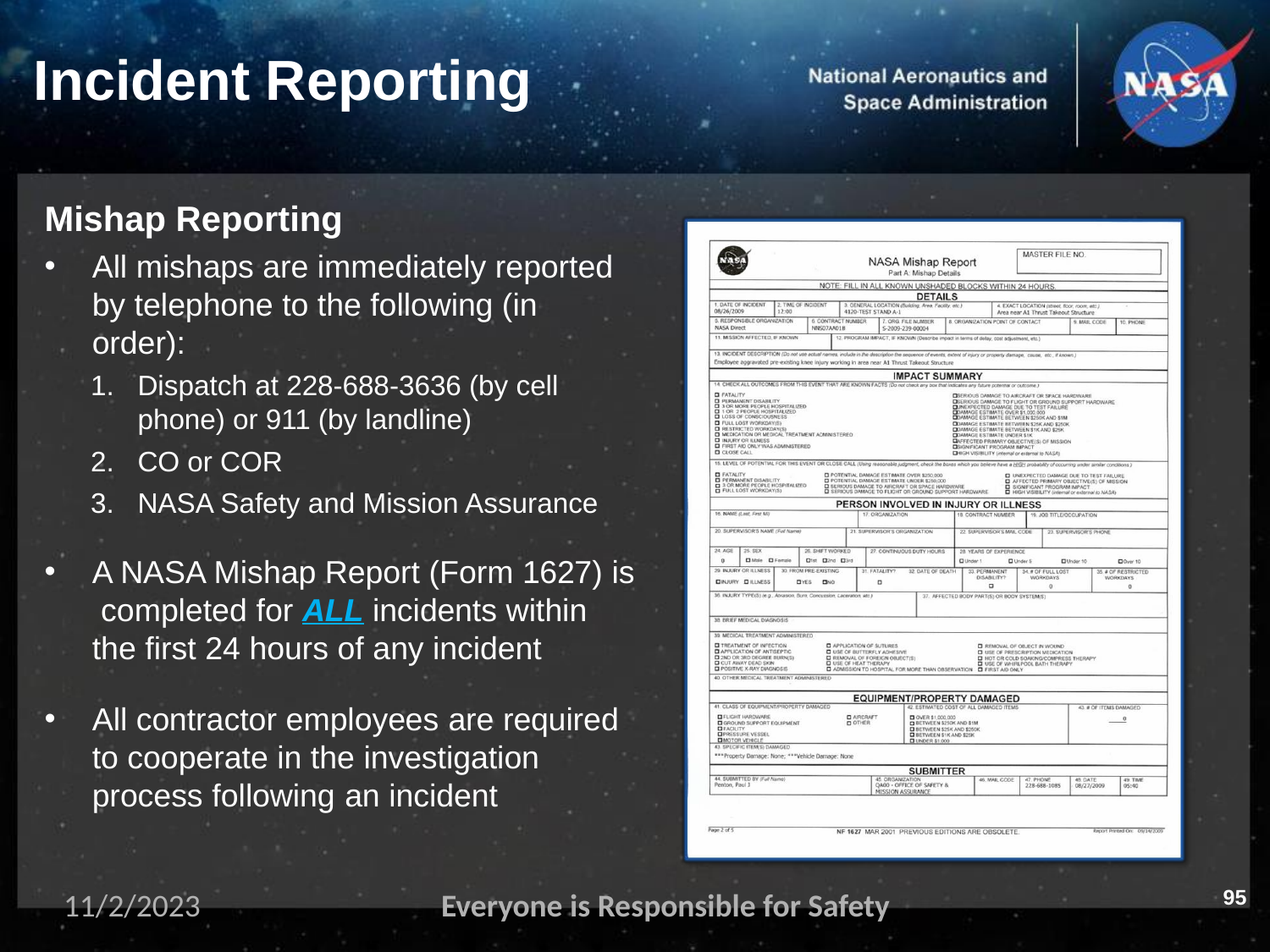

# Incident Reporting
Mishap Reporting
All mishaps are immediately reported by telephone to the following (in order):
Dispatch at 228-688-3636 (by cell phone) or 911 (by landline)
CO or COR
NASA Safety and Mission Assurance

A NASA Mishap Report (Form 1627) is  completed for ALL incidents within the first 24 hours of any incident

All contractor employees are required to cooperate in the investigation process following an incident

95

11/2/2023
Everyone is Responsible for Safety